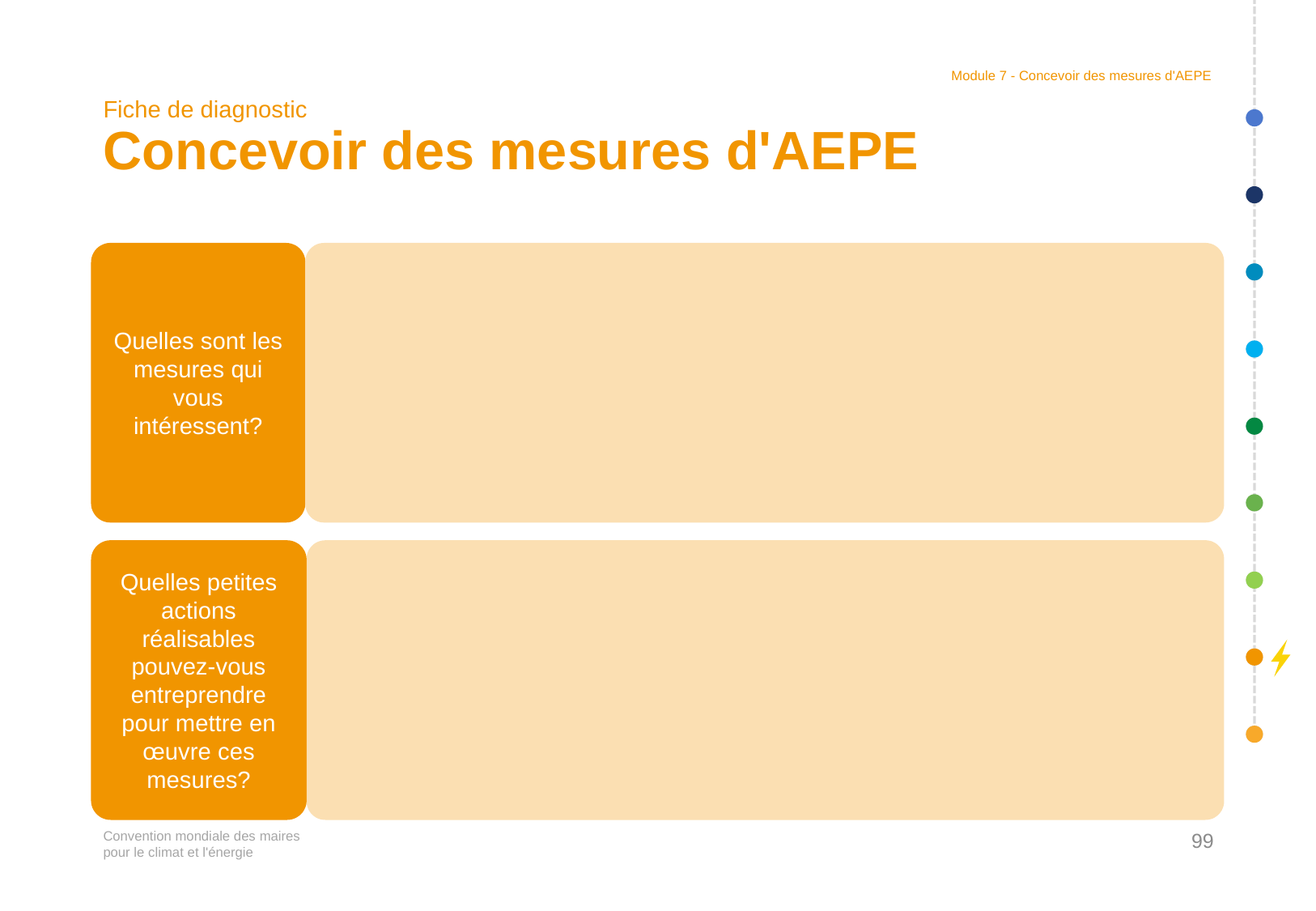

Module 7 - Concevoir des mesures d'AEPE
Fiche de diagnostic
Concevoir des mesures d'AEPE

Quelles sont les mesures qui vous intéressent?

Quelles petites actions réalisables pouvez-vous entreprendre pour mettre en œuvre ces mesures?

99